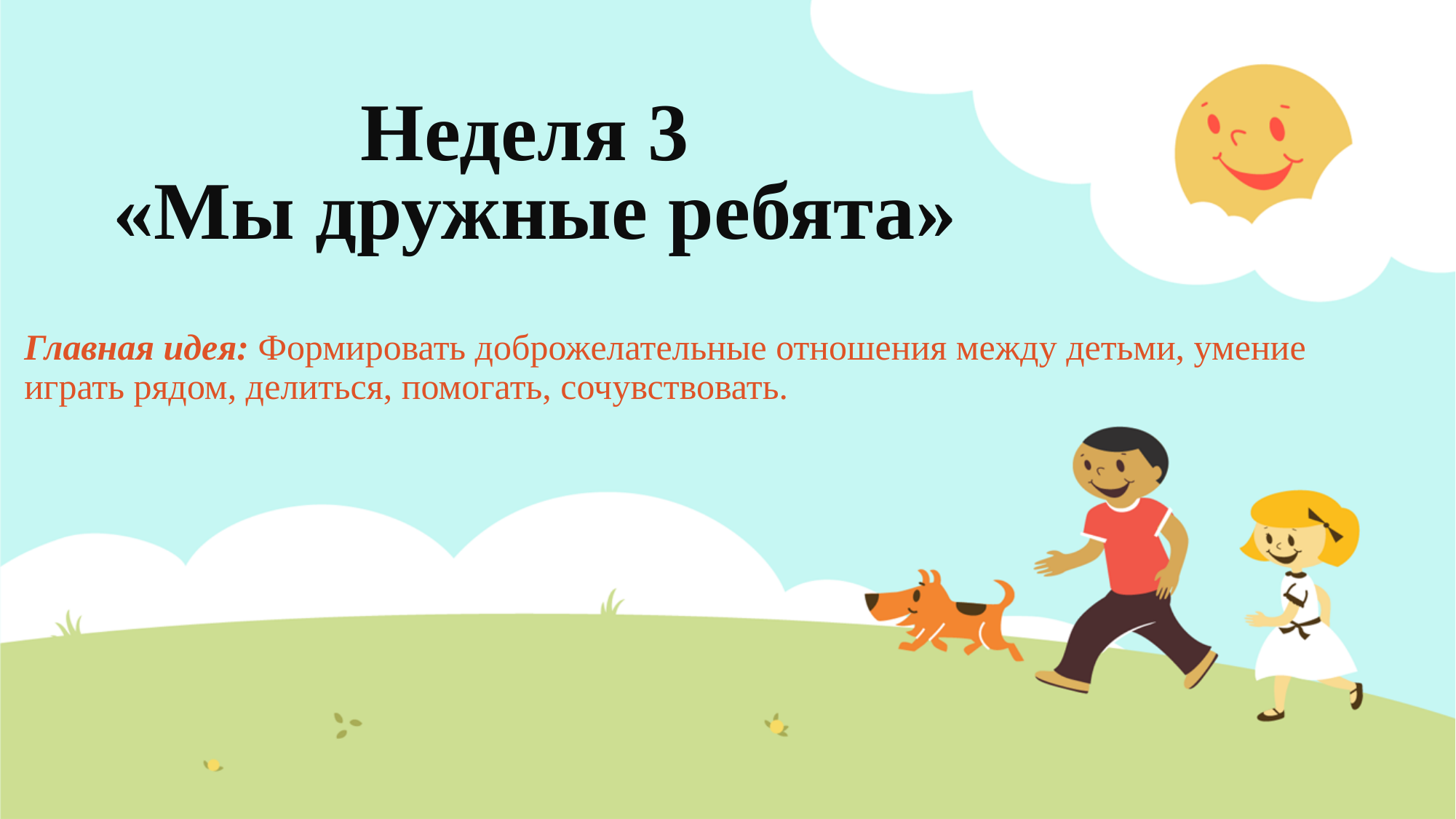

# Неделя 3 «Мы дружные ребята»
Главная идея: Формировать доброжелательные отношения между детьми, умение играть рядом, делиться, помогать, сочувствовать.